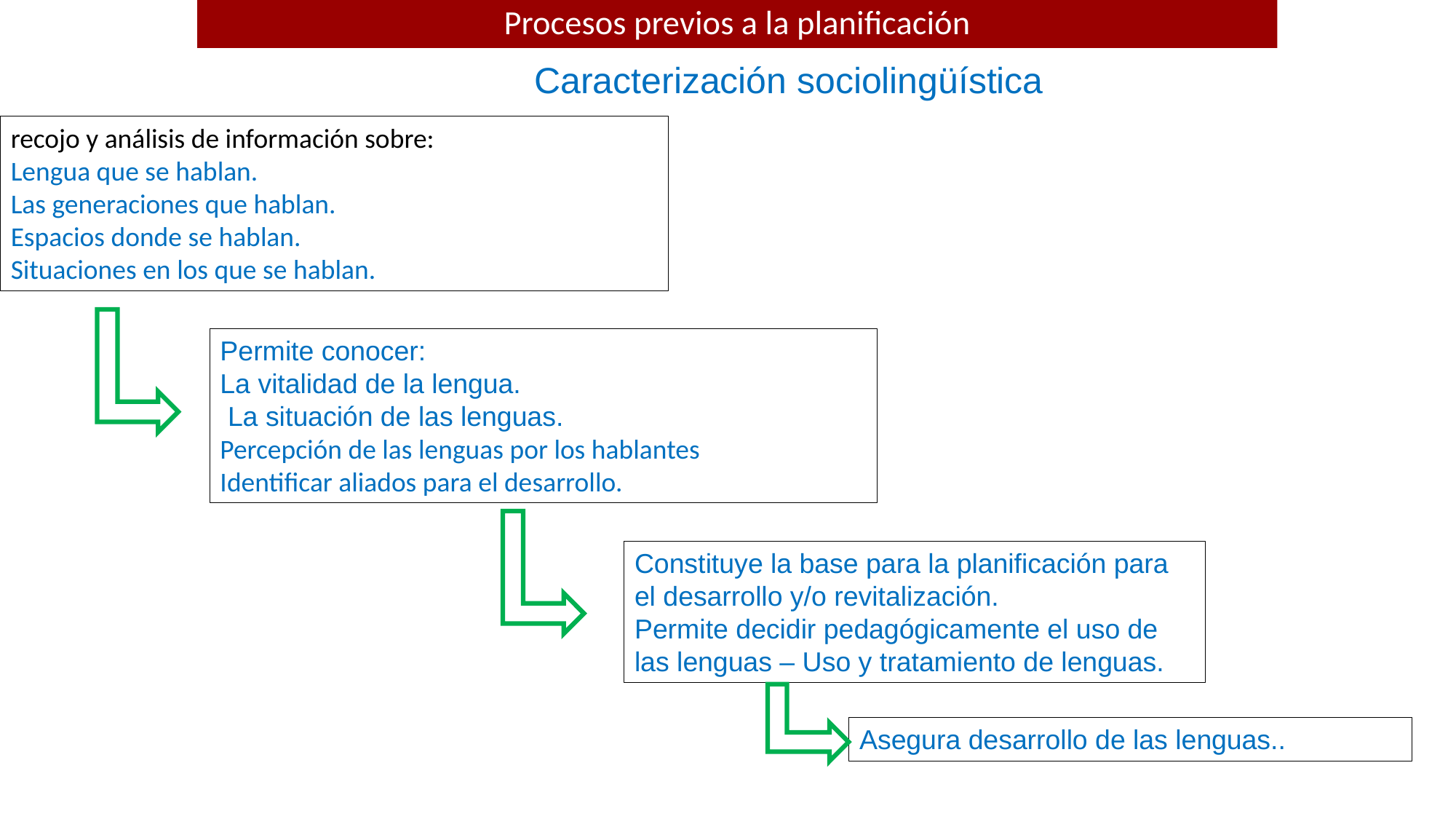

# Procesos previos a la planificación
Caracterización sociolingüística
recojo y análisis de información sobre:
Lengua que se hablan.
Las generaciones que hablan.
Espacios donde se hablan.
Situaciones en los que se hablan.
Permite conocer:
La vitalidad de la lengua.
 La situación de las lenguas.
Percepción de las lenguas por los hablantes
Identificar aliados para el desarrollo.

Constituye la base para la planificación para el desarrollo y/o revitalización.
Permite decidir pedagógicamente el uso de las lenguas – Uso y tratamiento de lenguas.

Asegura desarrollo de las lenguas..